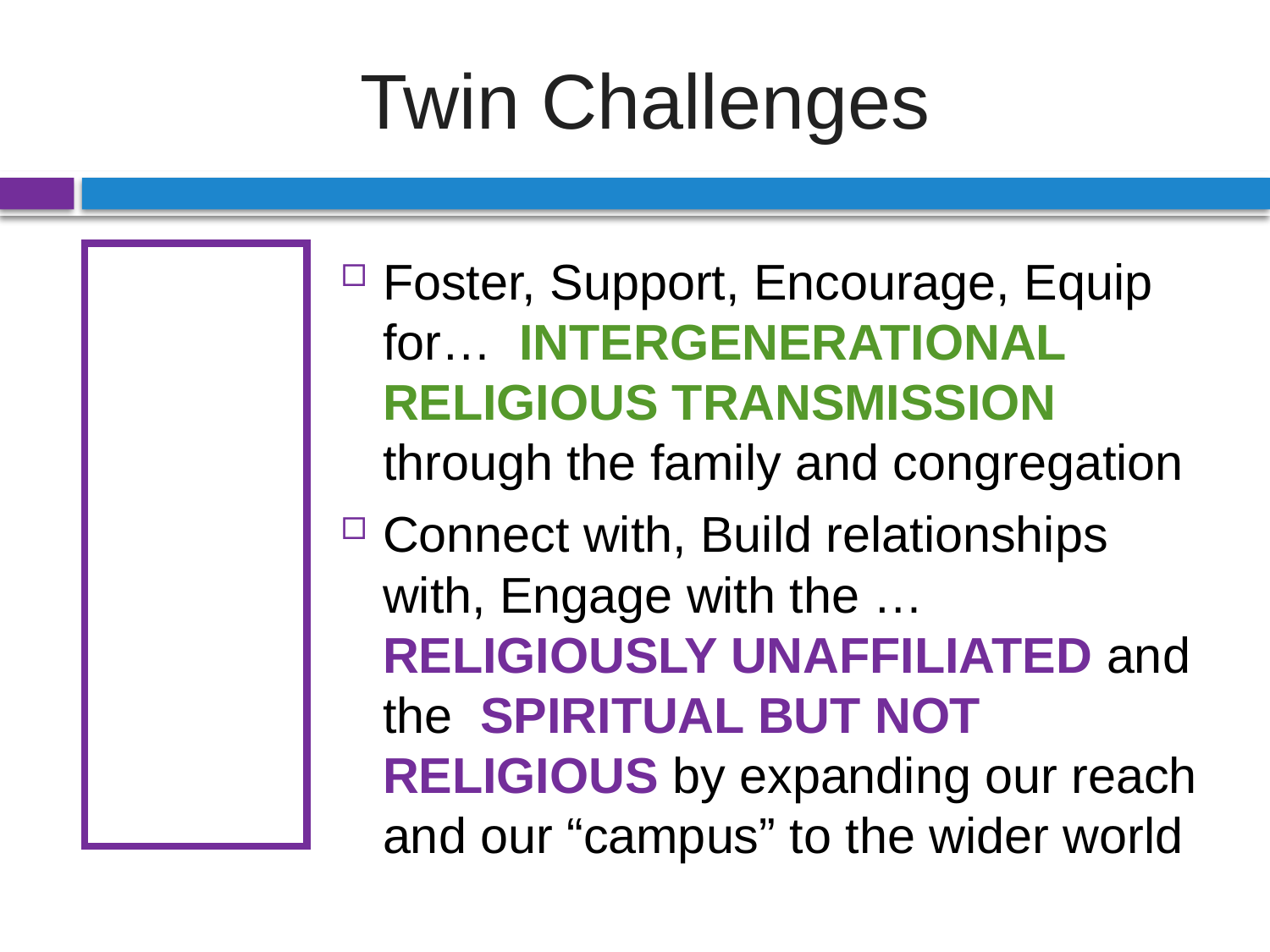

# Twin Challenges
Foster, Support, Encourage, Equip for…  intergenerational religious transmission through the family and congregation
Connect with, Build relationships with, Engage with the …
Religiously unaffiliated and the  spiritual but not religious by expanding our reach and our “campus” to the wider world